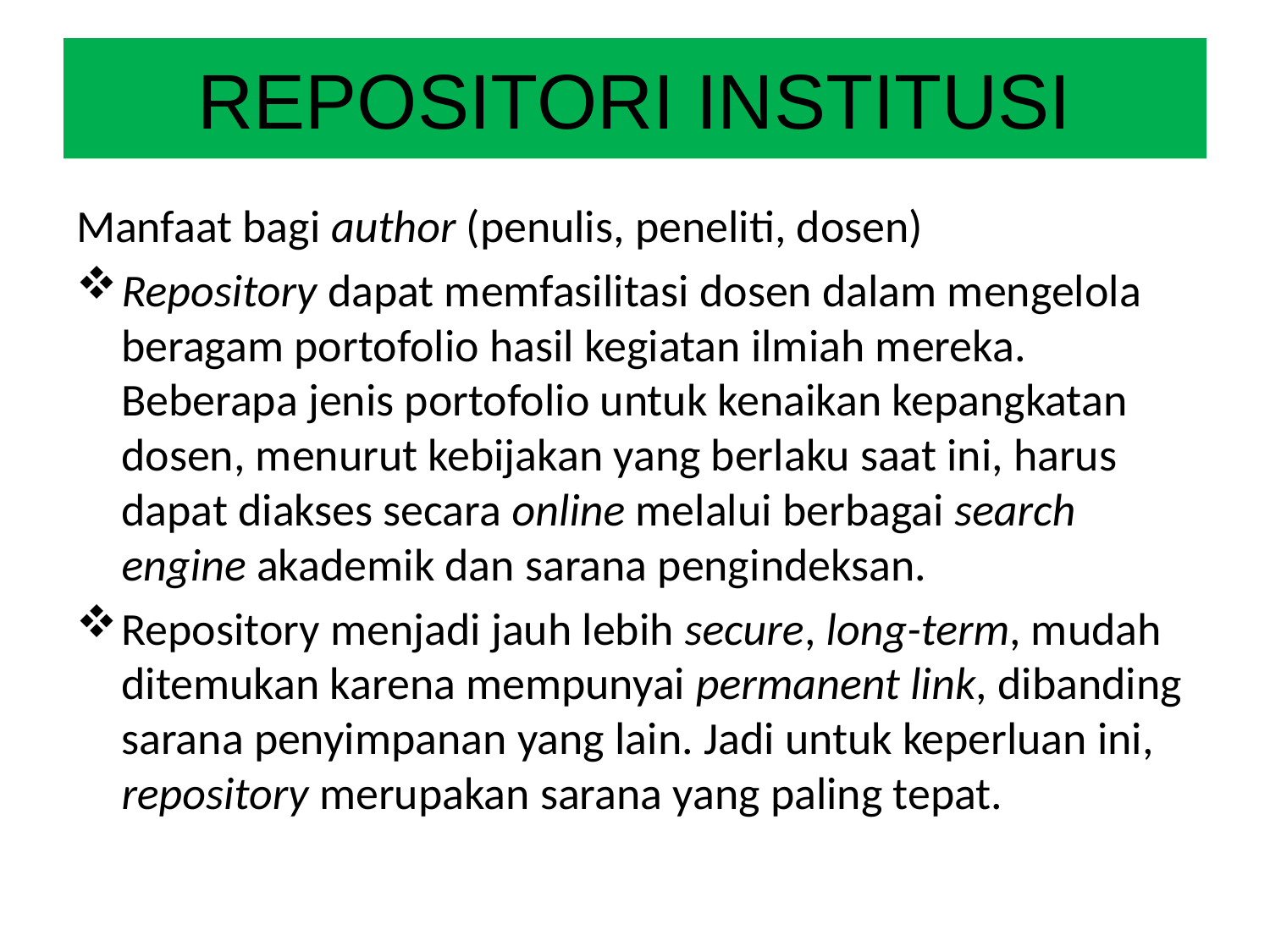

# REPOSITORI INSTITUSI
Manfaat bagi author (penulis, peneliti, dosen)
Repository dapat memfasilitasi dosen dalam mengelola beragam portofolio hasil kegiatan ilmiah mereka. Beberapa jenis portofolio untuk kenaikan kepangkatan dosen, menurut kebijakan yang berlaku saat ini, harus dapat diakses secara online melalui berbagai search engine akademik dan sarana pengindeksan.
Repository menjadi jauh lebih secure, long-term, mudah ditemukan karena mempunyai permanent link, dibanding sarana penyimpanan yang lain. Jadi untuk keperluan ini, repository merupakan sarana yang paling tepat.